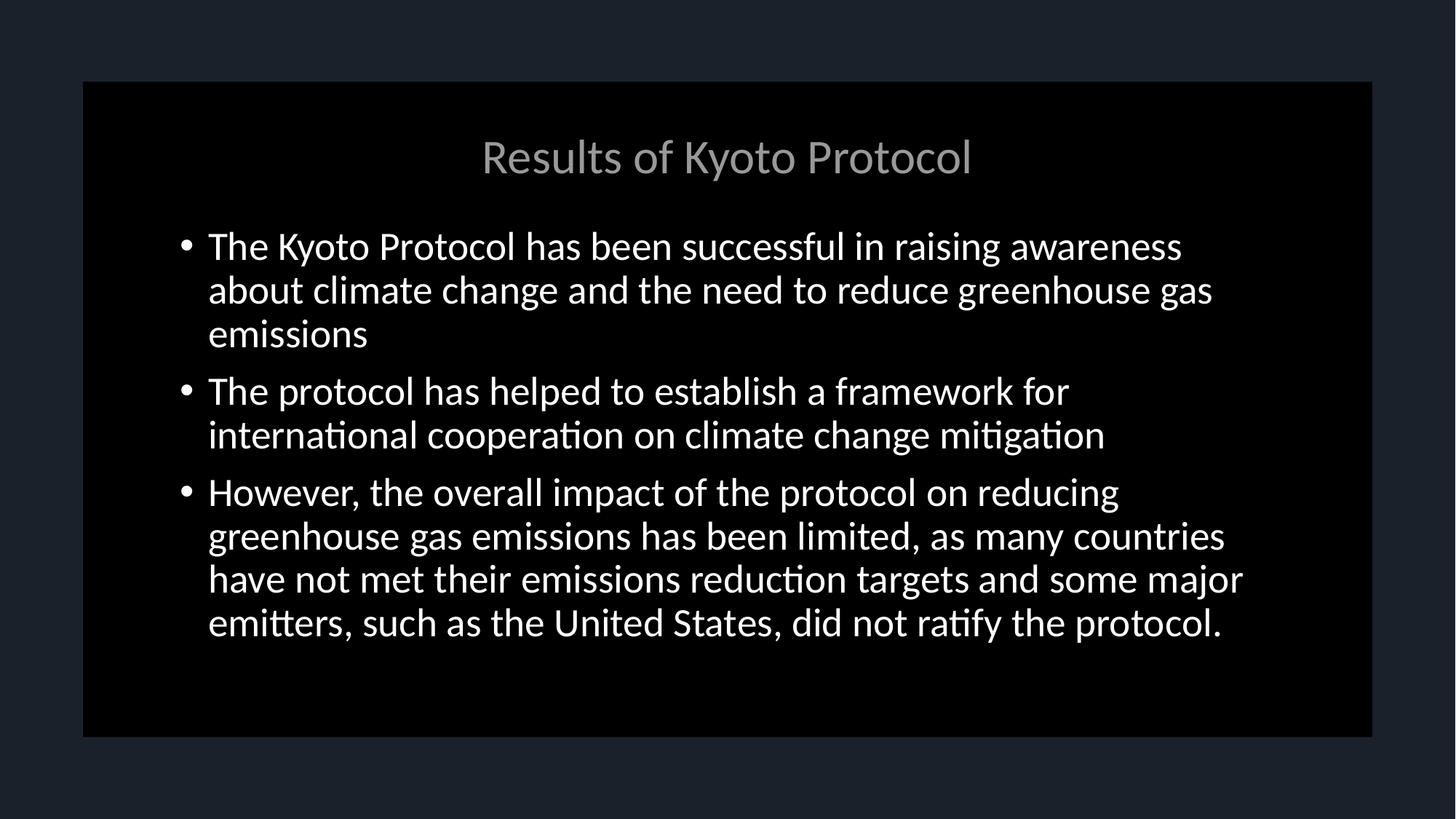

# Results of Kyoto Protocol
The Kyoto Protocol has been successful in raising awareness about climate change and the need to reduce greenhouse gas emissions
The protocol has helped to establish a framework for international cooperation on climate change mitigation
However, the overall impact of the protocol on reducing greenhouse gas emissions has been limited, as many countries have not met their emissions reduction targets and some major emitters, such as the United States, did not ratify the protocol.